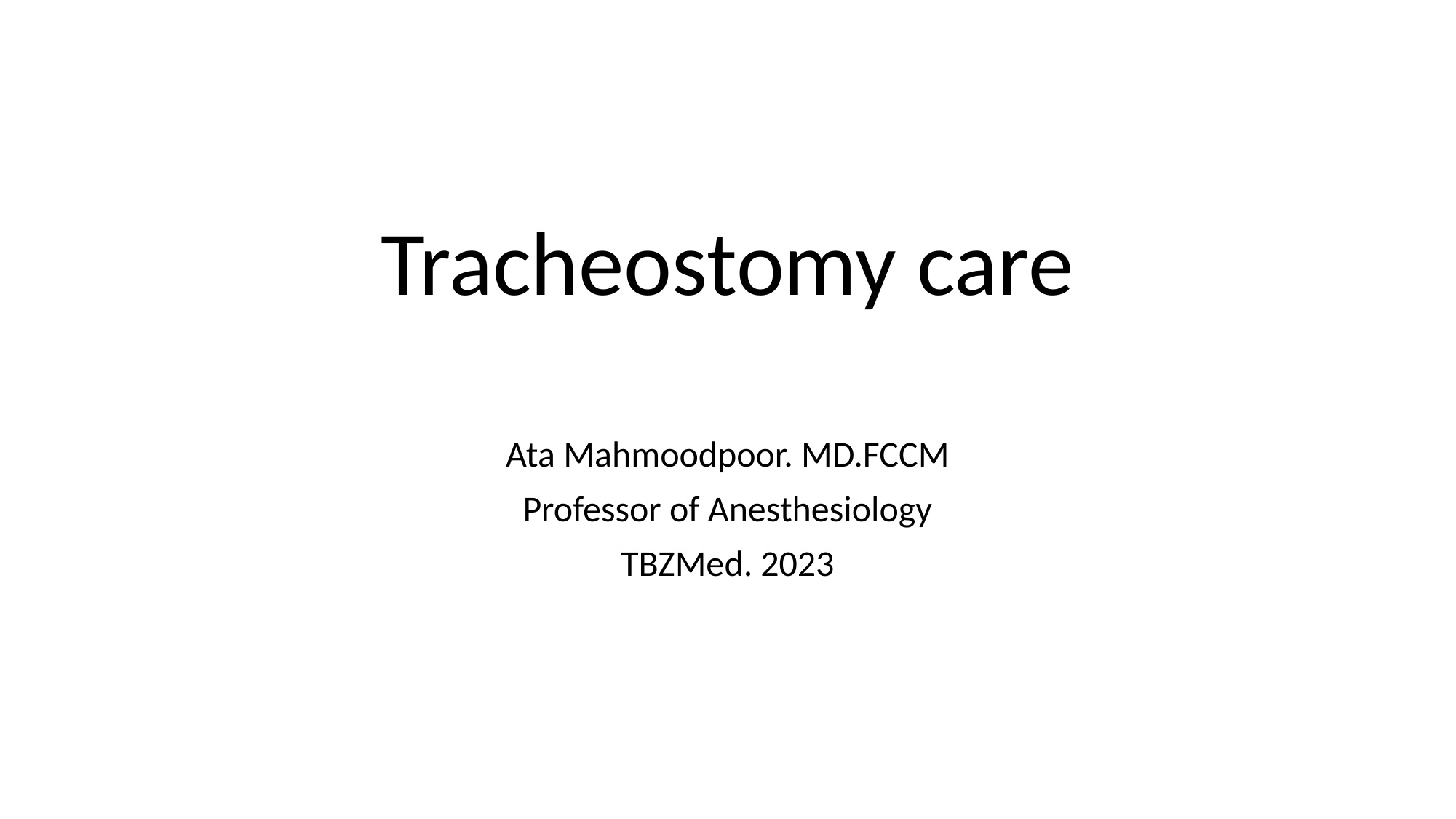

# Tracheostomy care
Ata Mahmoodpoor. MD.FCCM
Professor of Anesthesiology
TBZMed. 2023